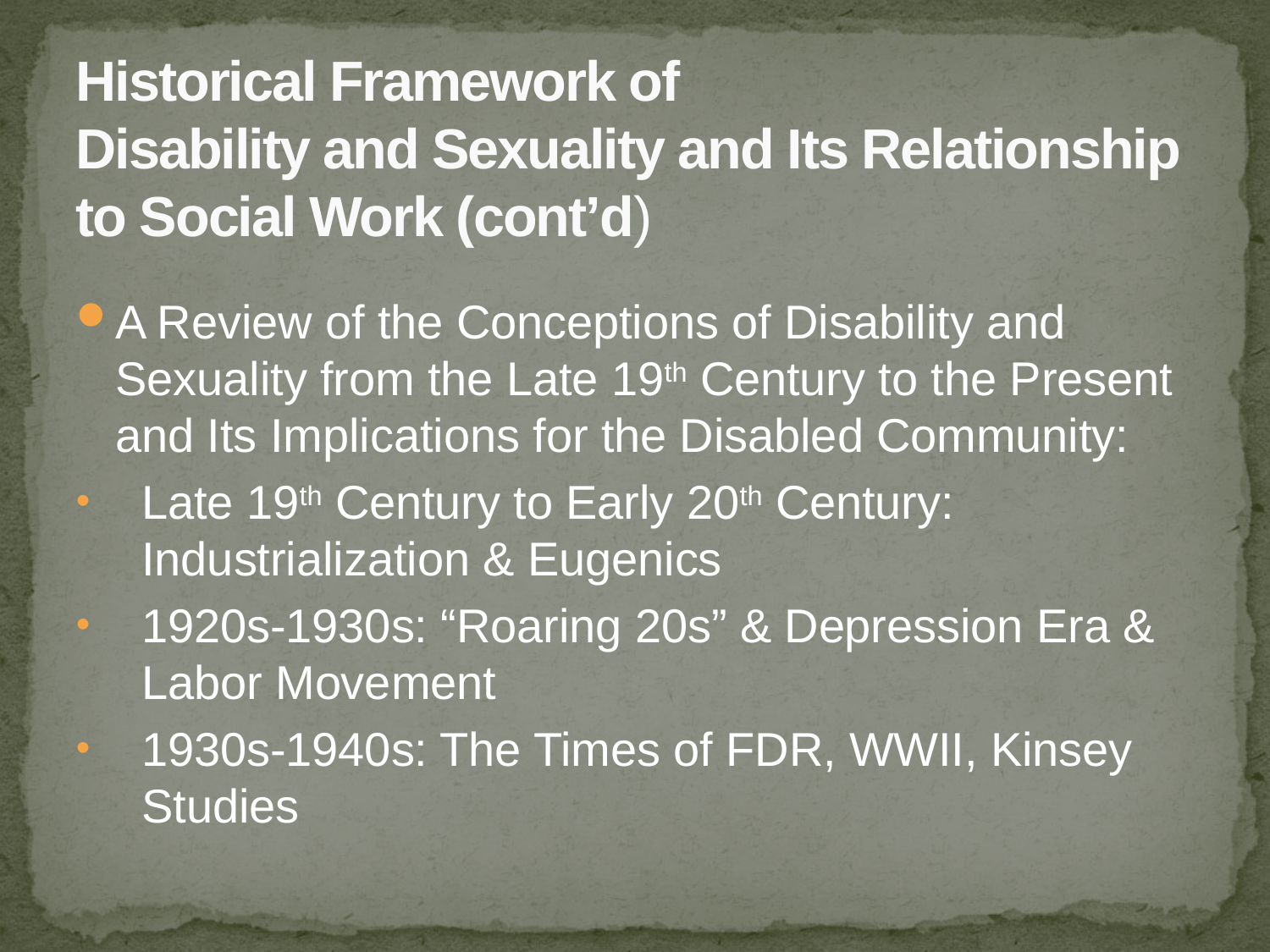

# Historical Framework of Disability and Sexuality and Its Relationship to Social Work (cont’d)
A Review of the Conceptions of Disability and Sexuality from the Late 19th Century to the Present and Its Implications for the Disabled Community:
Late 19th Century to Early 20th Century: Industrialization & Eugenics
1920s-1930s: “Roaring 20s” & Depression Era & Labor Movement
1930s-1940s: The Times of FDR, WWII, Kinsey Studies